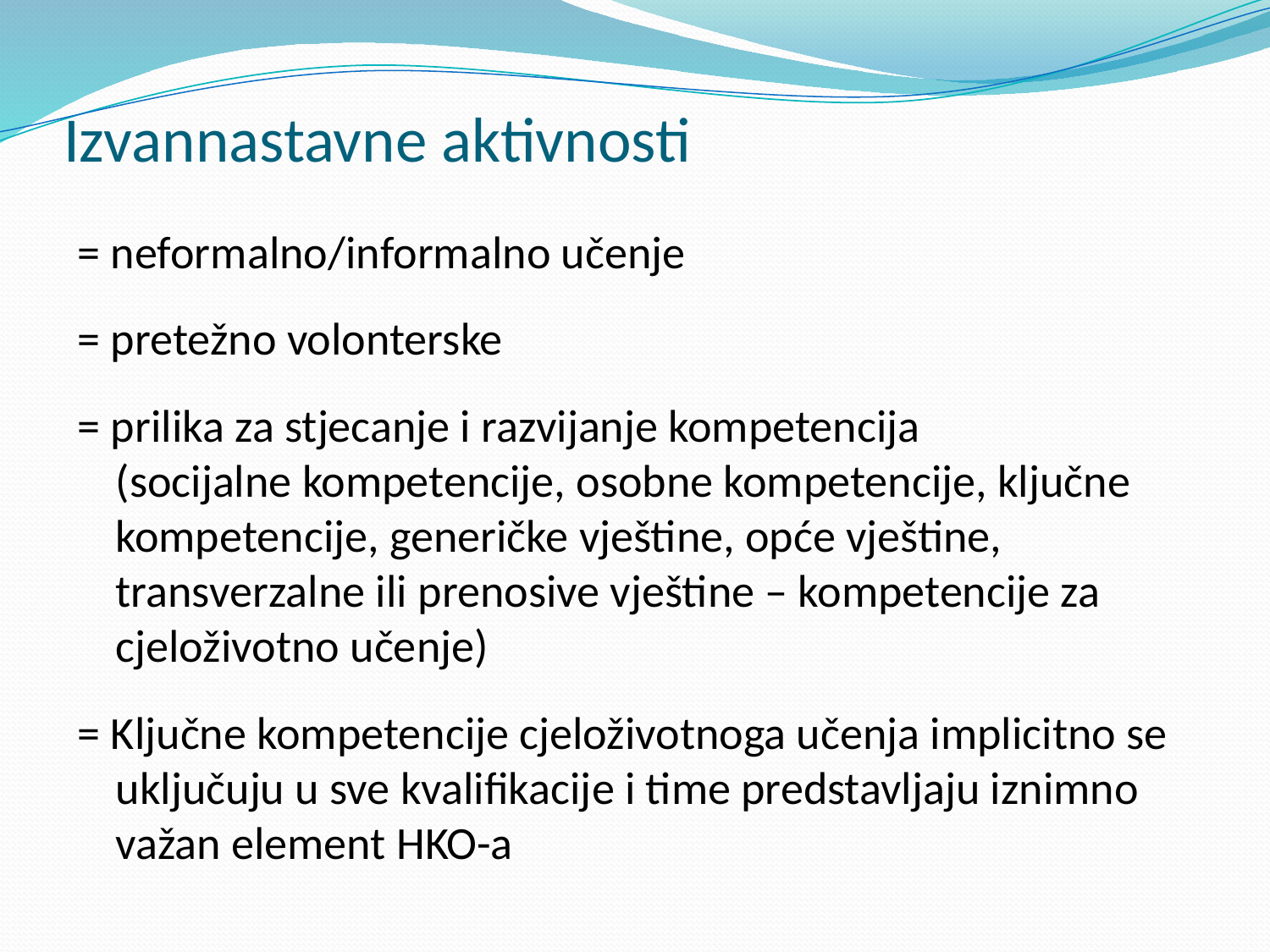

# Izvannastavne aktivnosti
= neformalno/informalno učenje
= pretežno volonterske
= prilika za stjecanje i razvijanje kompetencija          (socijalne kompetencije, osobne kompetencije, ključne kompetencije, generičke vještine, opće vještine, transverzalne ili prenosive vještine – kompetencije za cjeloživotno učenje)
= Ključne kompetencije cjeloživotnoga učenja implicitno se uključuju u sve kvalifikacije i time predstavljaju iznimno važan element HKO-a